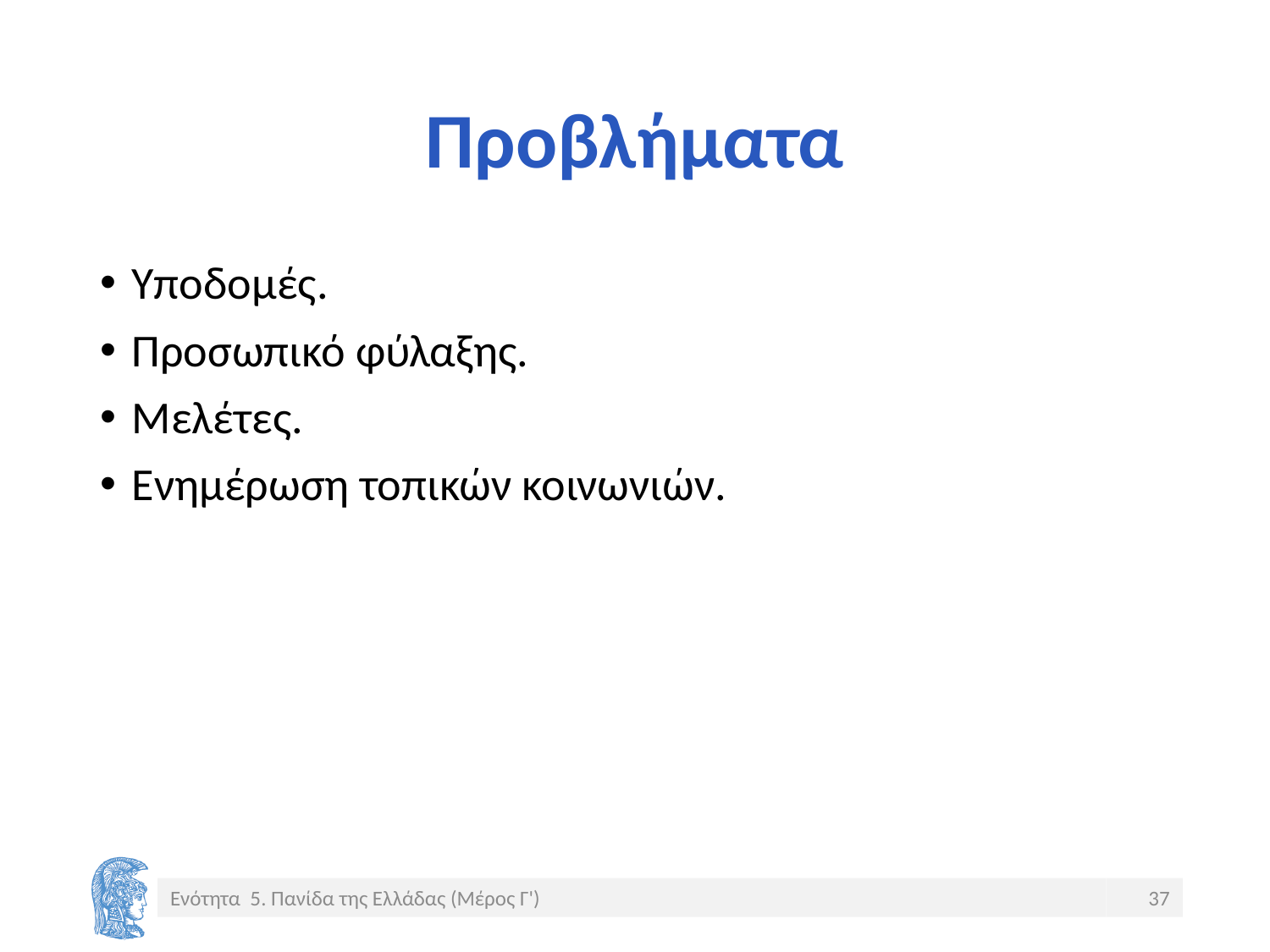

# Προβλήματα
Υποδομές.
Προσωπικό φύλαξης.
Μελέτες.
Ενημέρωση τοπικών κοινωνιών.

Ενότητα  5. Πανίδα της Ελλάδας (Μέρος Γ')
37